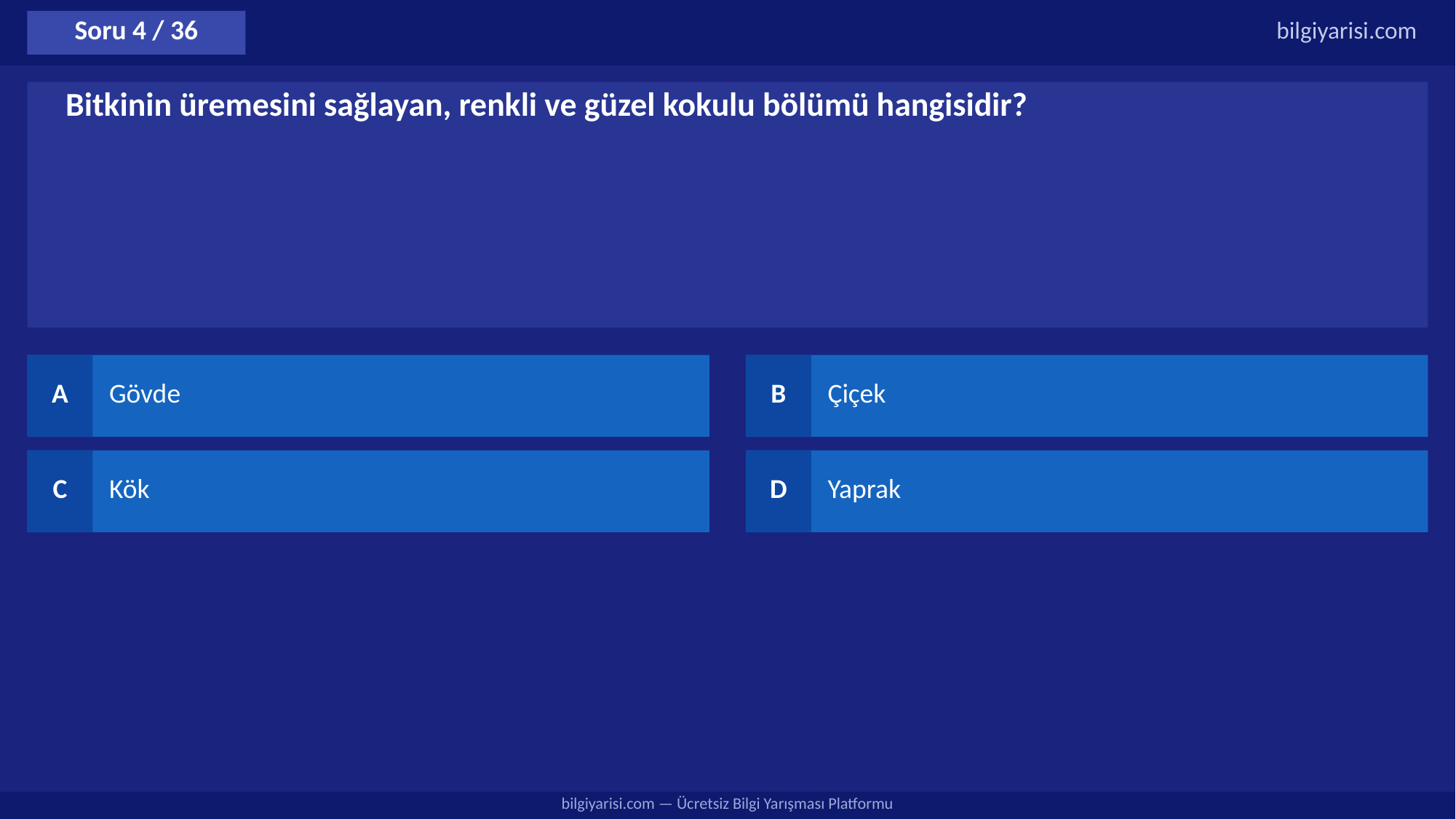

Soru 4 / 36
bilgiyarisi.com

Bitkinin üremesini sağlayan, renkli ve güzel kokulu bölümü hangisidir?

A
Gövde

B
Çiçek

C
Kök

D
Yaprak
bilgiyarisi.com — Ücretsiz Bilgi Yarışması Platformu